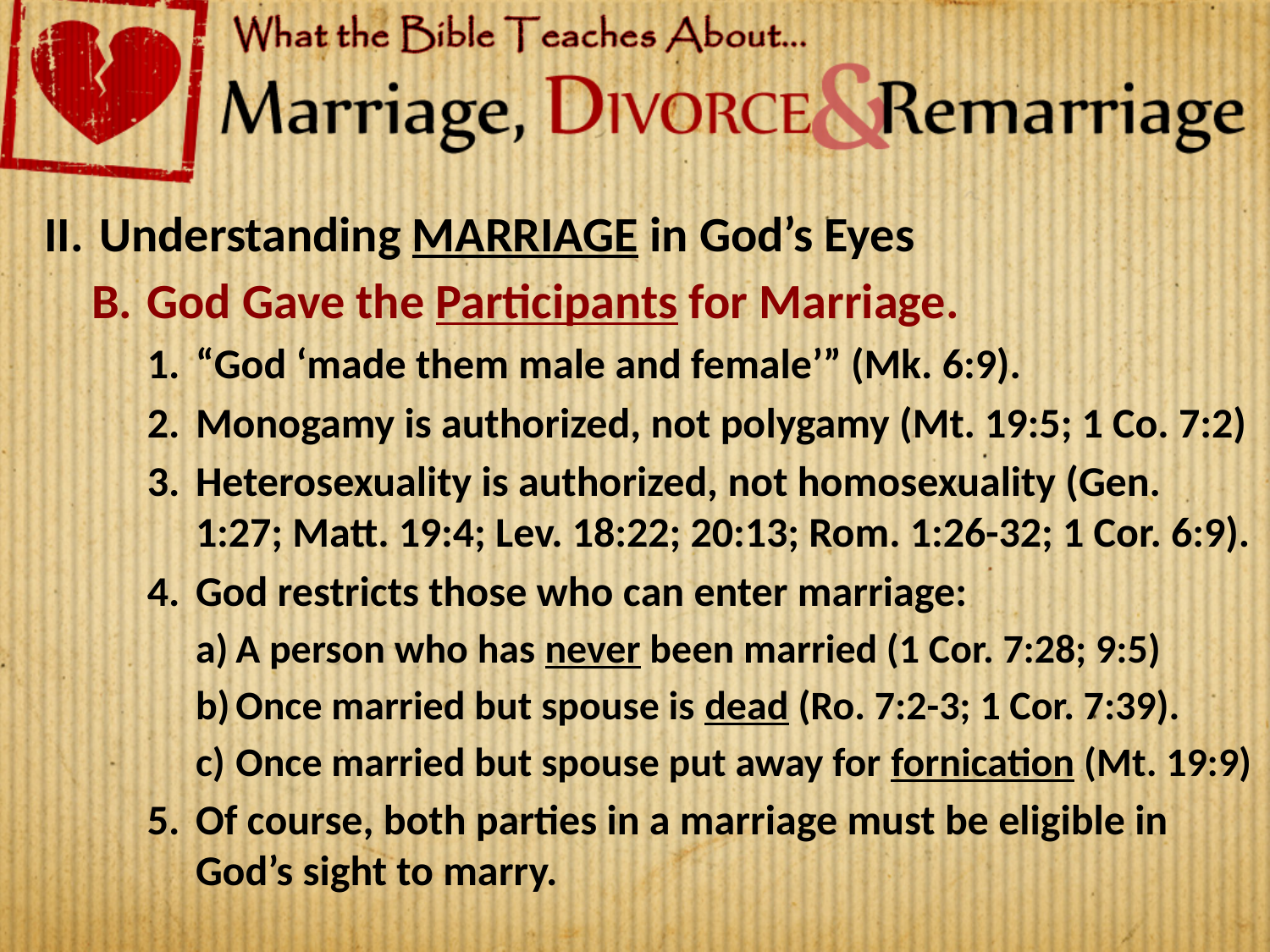

Understanding MARRIAGE in God’s Eyes
God Gave the Participants for Marriage.
“God ‘made them male and female’” (Mk. 6:9).
Monogamy is authorized, not polygamy (Mt. 19:5; 1 Co. 7:2)
Heterosexuality is authorized, not homosexuality (Gen. 1:27; Matt. 19:4; Lev. 18:22; 20:13; Rom. 1:26-32; 1 Cor. 6:9).
God restricts those who can enter marriage:
A person who has never been married (1 Cor. 7:28; 9:5)
Once married but spouse is dead (Ro. 7:2-3; 1 Cor. 7:39).
Once married but spouse put away for fornication (Mt. 19:9)
Of course, both parties in a marriage must be eligible in God’s sight to marry.